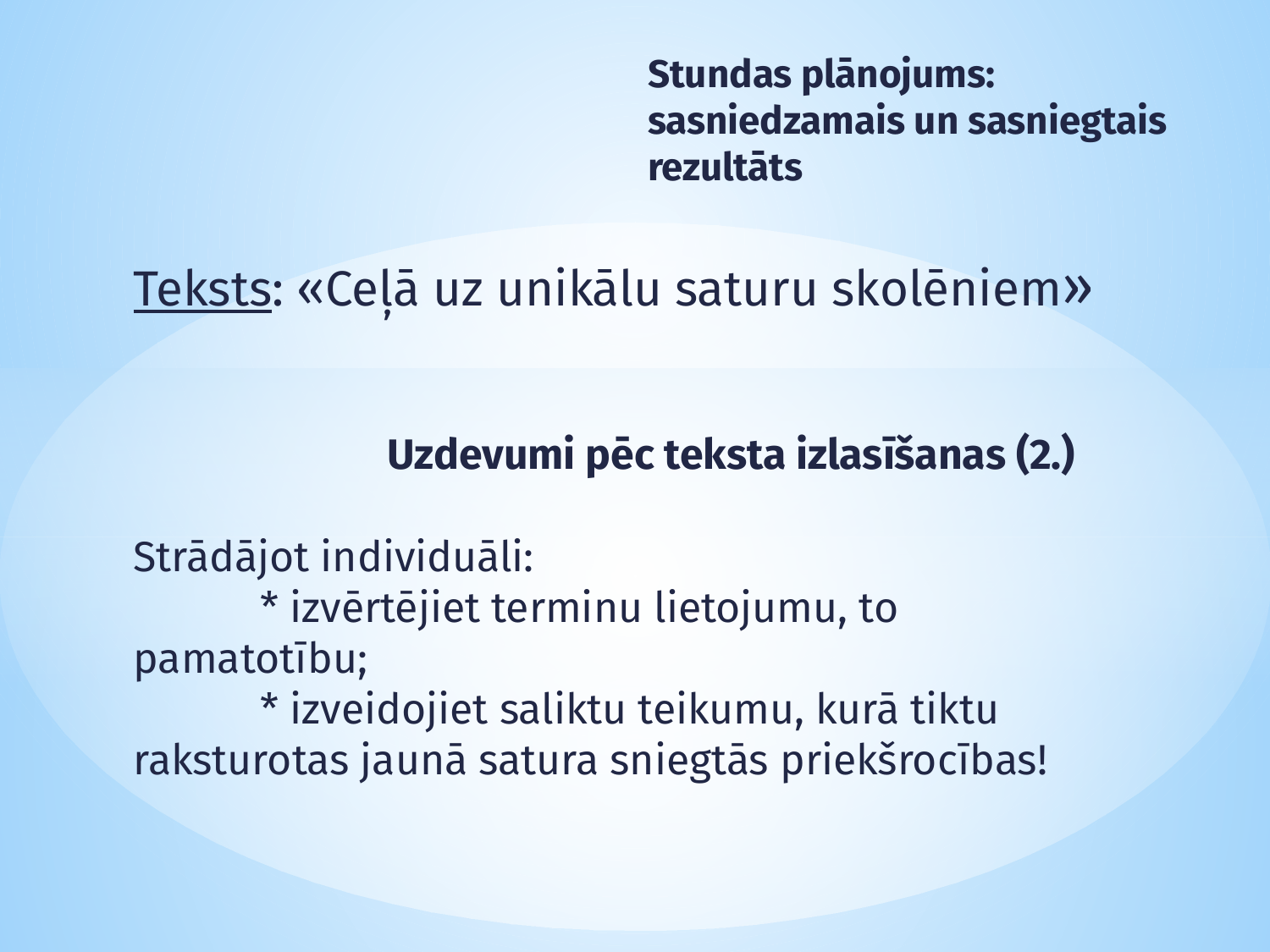

Stundas plānojums: sasniedzamais un sasniegtais rezultāts
# Teksts: «Ceļā uz unikālu saturu skolēniem» Uzdevumi pēc teksta izlasīšanas (2.) Strādājot individuāli: * izvērtējiet terminu lietojumu, to pamatotību; * izveidojiet saliktu teikumu, kurā tiktu raksturotas jaunā satura sniegtās priekšrocības!